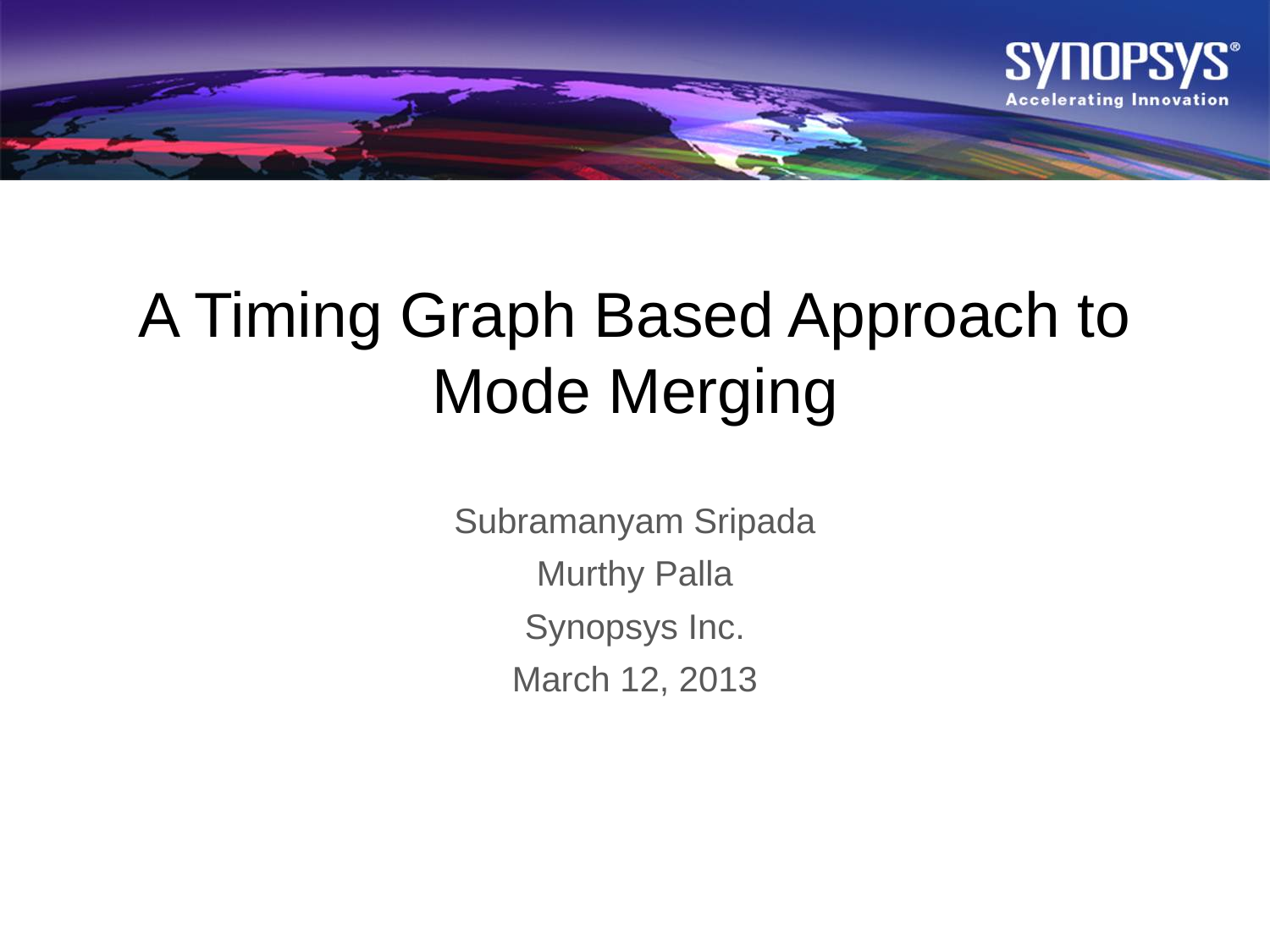

# A Timing Graph Based Approach to Mode Merging
Subramanyam Sripada
Murthy Palla
Synopsys Inc.
March 12, 2013